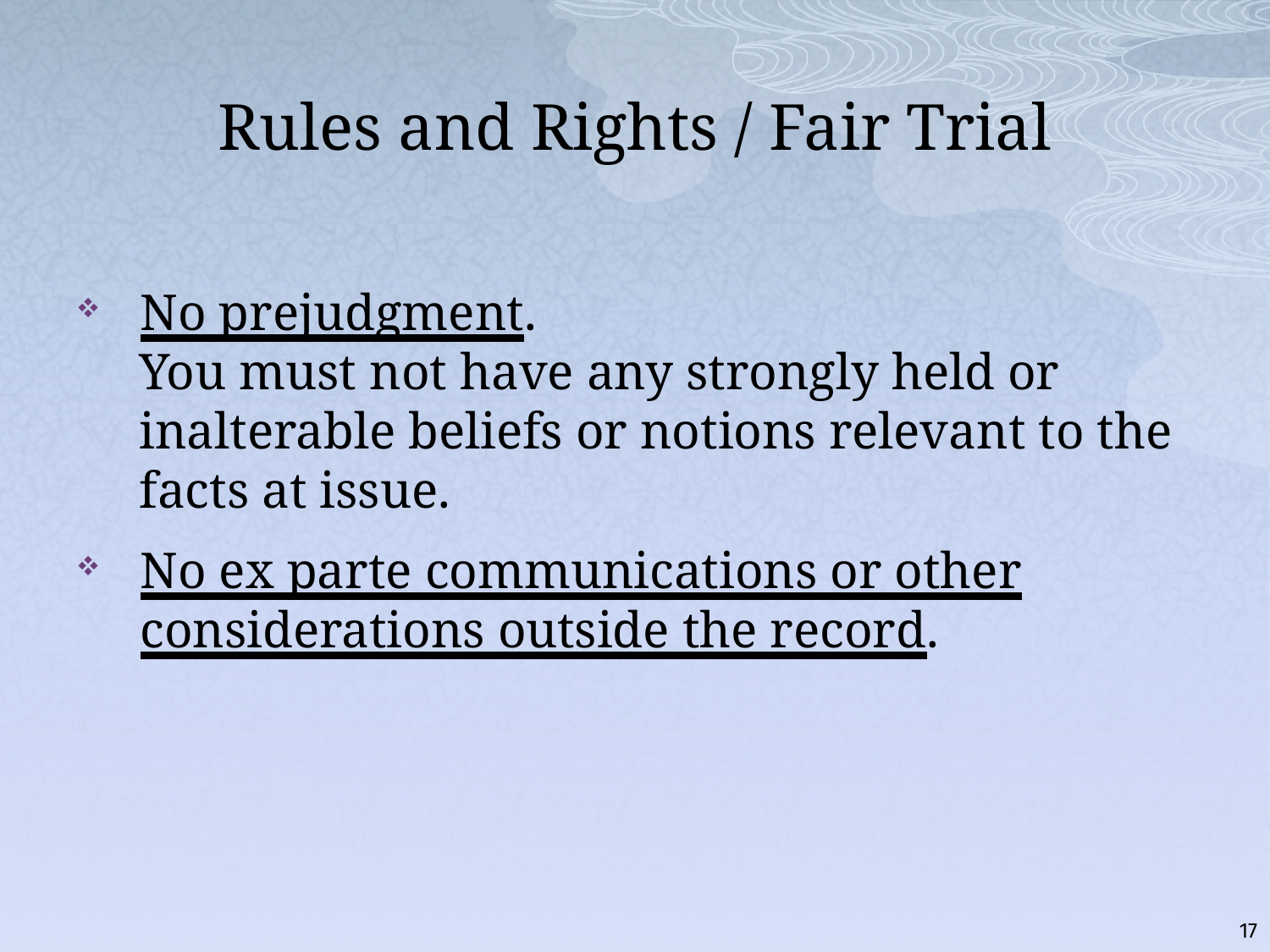

# Rules and Rights / Fair Trial
No prejudgment.
	You must not have any strongly held or inalterable beliefs or notions relevant to the facts at issue.
No ex parte communications or other considerations outside the record.

17